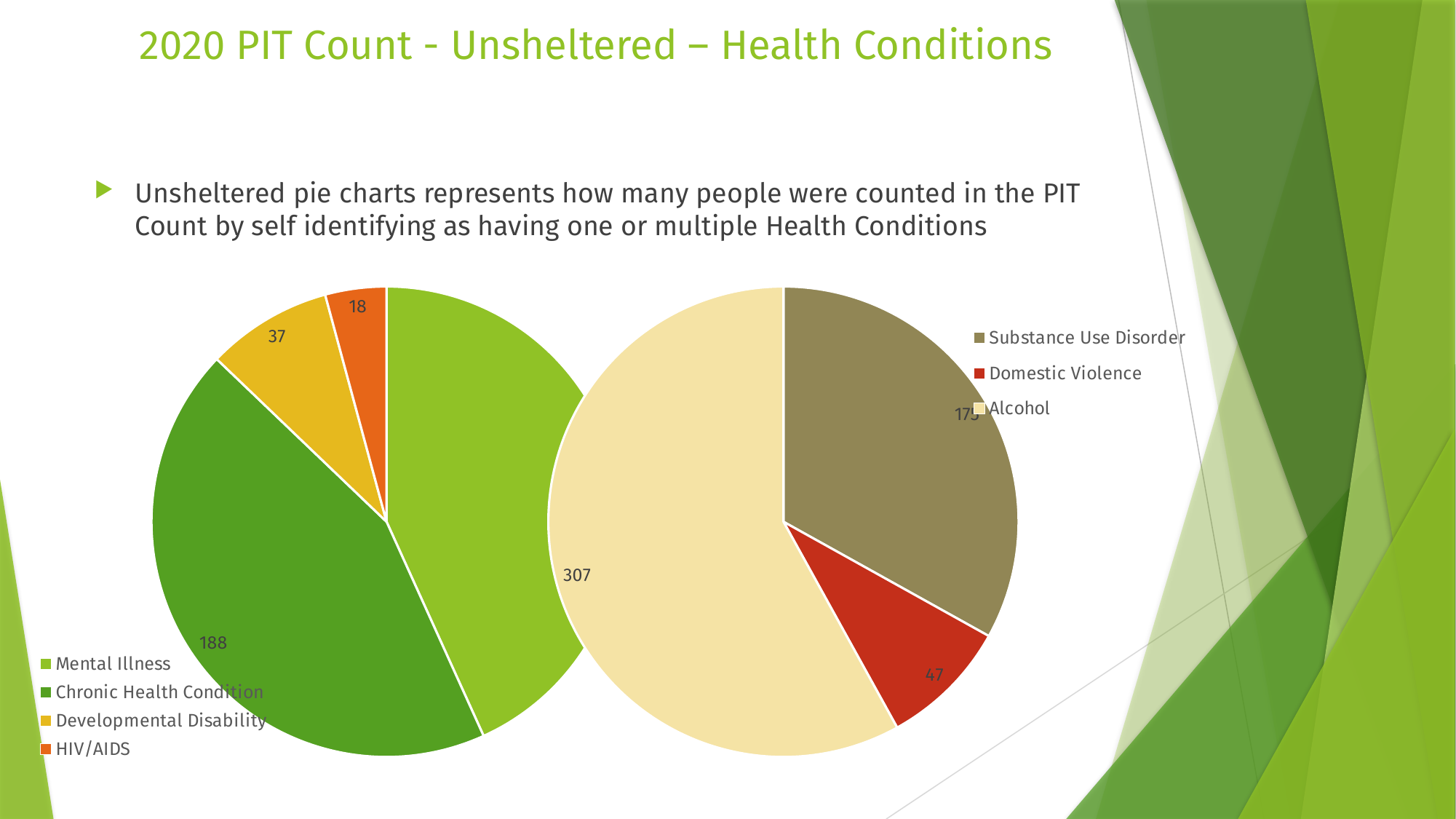

# 2020 PIT Count - Unsheltered – Health Conditions
Unsheltered pie charts represents how many people were counted in the PIT Count by self identifying as having one or multiple Health Conditions

### Chart

| Category | Health Condition |
|---|---|
| Mental Illness | 185.0 |
| Chronic Health Condition | 188.0 |
| Developmental Disability | 37.0 |
| HIV/AIDS | 18.0 |

### Chart

| Category | Health Condition |
|---|---|
| Substance Use Disorder | 175.0 |
| Domestic Violence  | 47.0 |
| Alcohol | 307.0 |